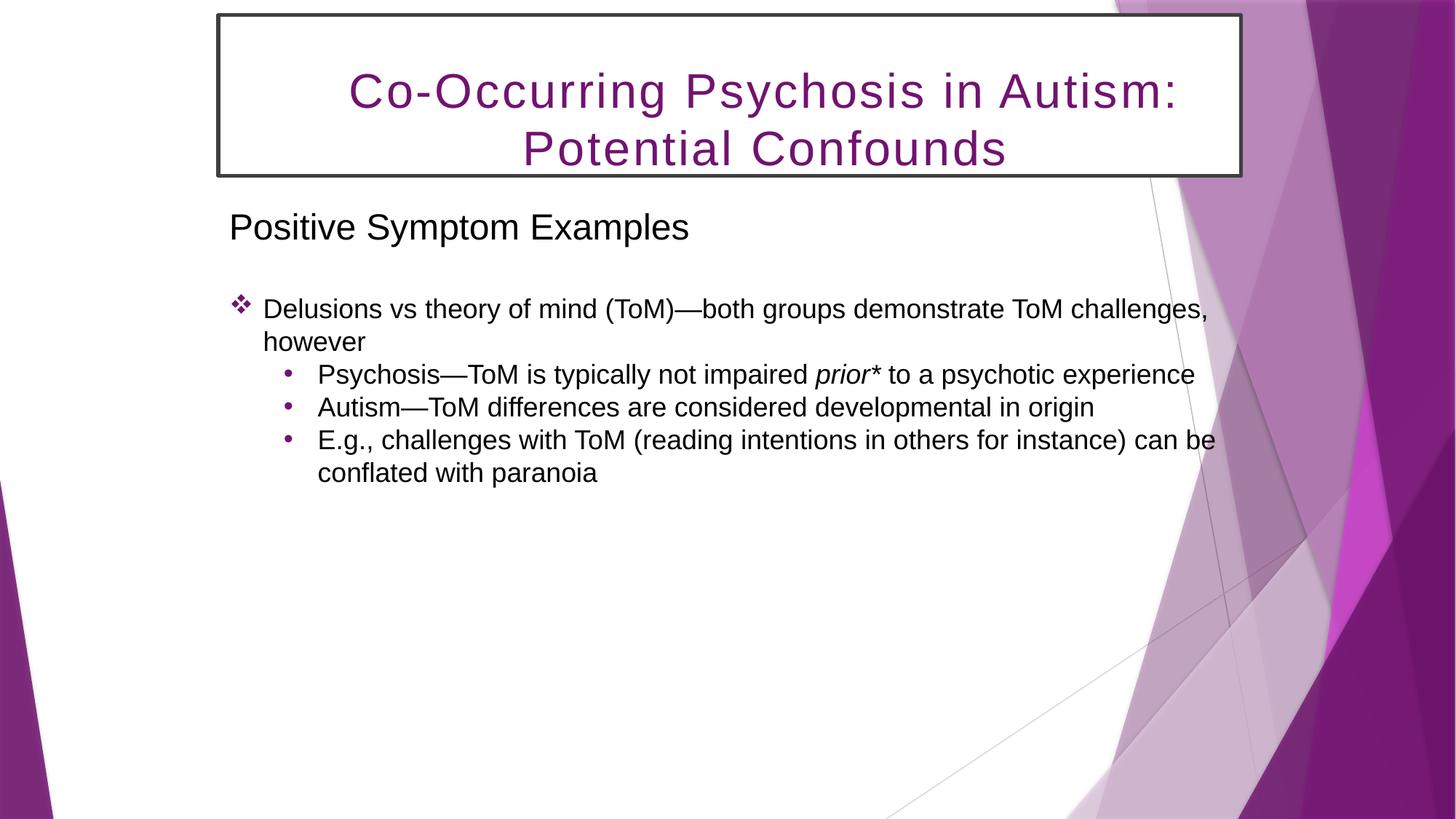

# Co-Occurring Psychosis in Autism: Potential Confounds

Positive Symptom Examples

Delusions vs theory of mind (ToM)—both groups demonstrate ToM challenges, however
Psychosis—ToM is typically not impaired prior* to a psychotic experience
Autism—ToM differences are considered developmental in origin
E.g., challenges with ToM (reading intentions in others for instance) can be conflated with paranoia